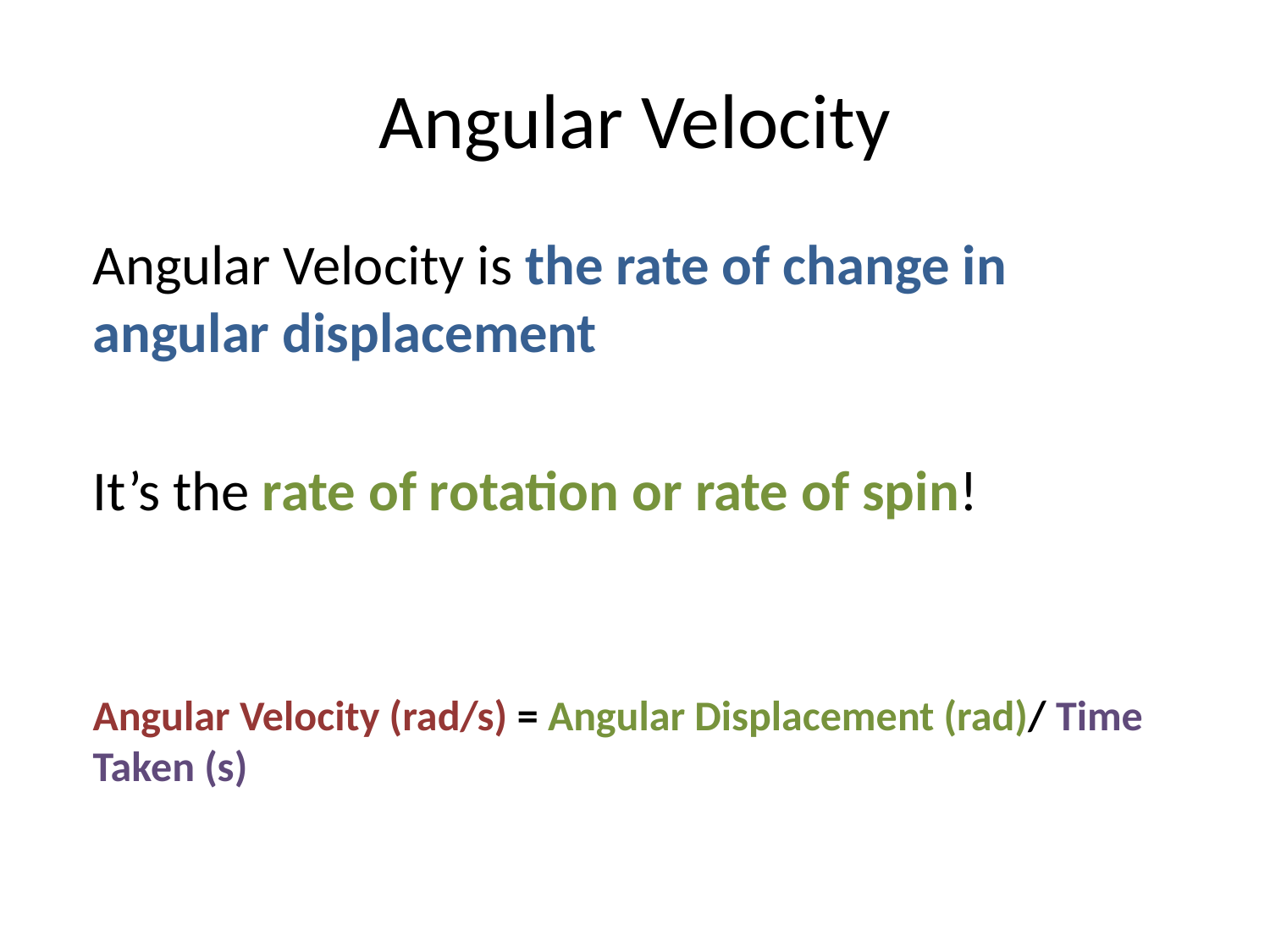

# Angular Velocity
Angular Velocity is the rate of change in angular displacement

It’s the rate of rotation or rate of spin!

Angular Velocity (rad/s) = Angular Displacement (rad)/ Time Taken (s)